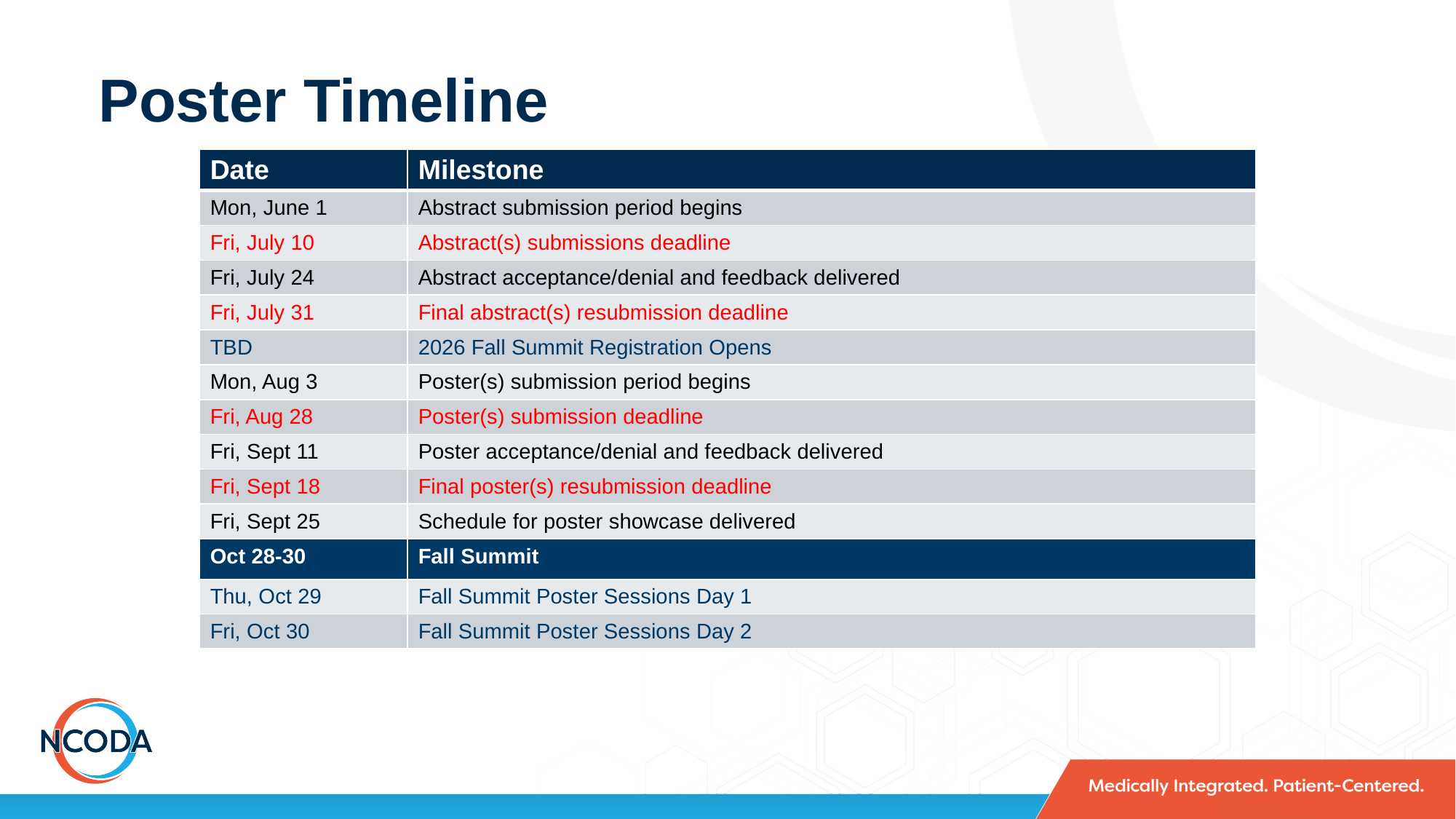

Poster Timeline
| Date | Milestone |
| --- | --- |
| Mon, June 1 | Abstract submission period begins |
| Fri, July 10 | Abstract(s) submissions deadline |
| Fri, July 24 | Abstract acceptance/denial and feedback delivered |
| Fri, July 31 | Final abstract(s) resubmission deadline |
| TBD | 2026 Fall Summit Registration Opens |
| Mon, Aug 3 | Poster(s) submission period begins |
| Fri, Aug 28 | Poster(s) submission deadline |
| Fri, Sept 11 | Poster acceptance/denial and feedback delivered |
| Fri, Sept 18 | Final poster(s) resubmission deadline |
| Fri, Sept 25 | Schedule for poster showcase delivered |
| Oct 28-30 | Fall Summit |
| Thu, Oct 29 | Fall Summit Poster Sessions Day 1 |
| Fri, Oct 30 | Fall Summit Poster Sessions Day 2 |